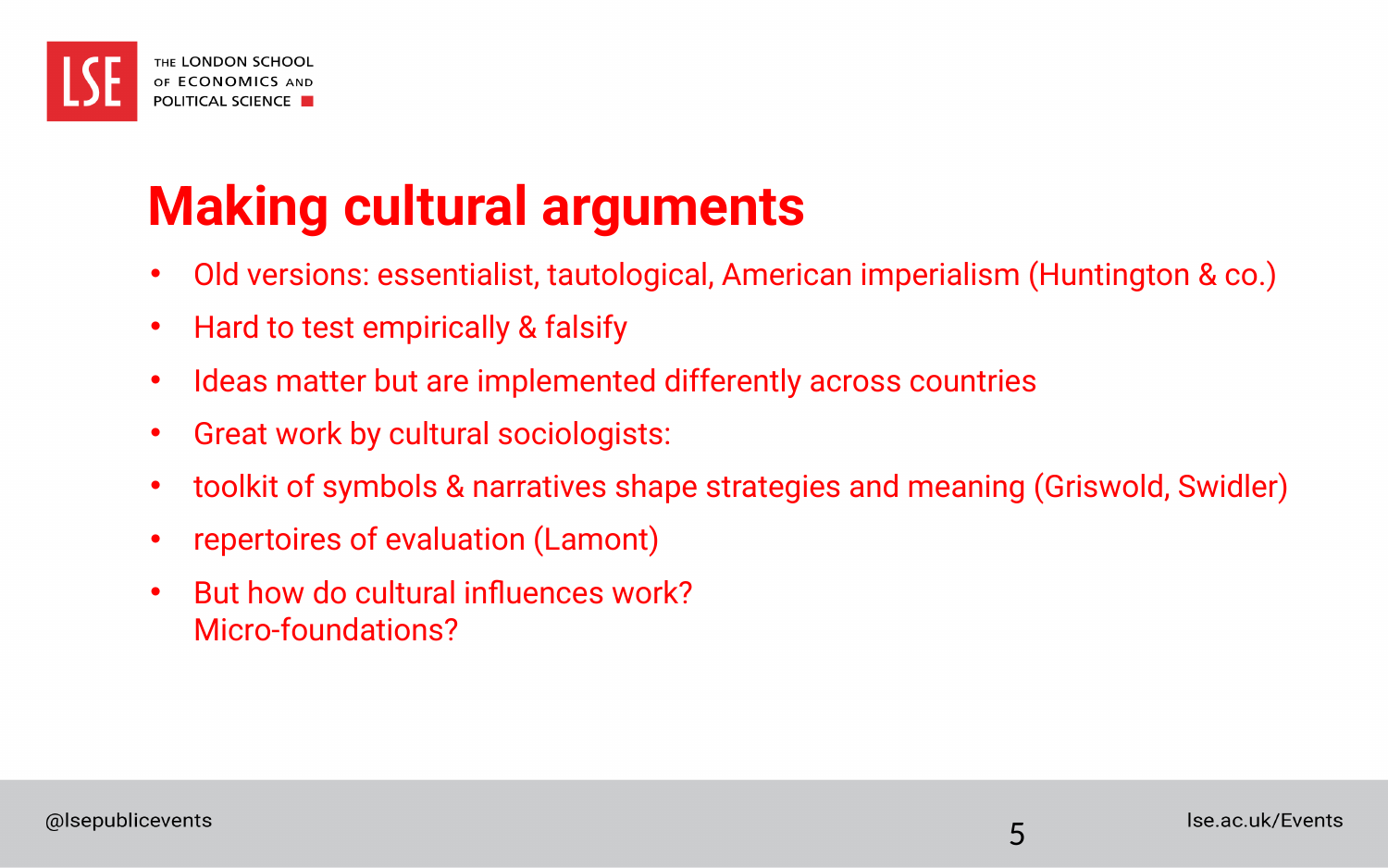

# Making cultural arguments
Old versions: essentialist, tautological, American imperialism (Huntington & co.)
Hard to test empirically & falsify
Ideas matter but are implemented differently across countries
Great work by cultural sociologists:
toolkit of symbols & narratives shape strategies and meaning (Griswold, Swidler)
repertoires of evaluation (Lamont)
But how do cultural influences work?
Micro-foundations?
5